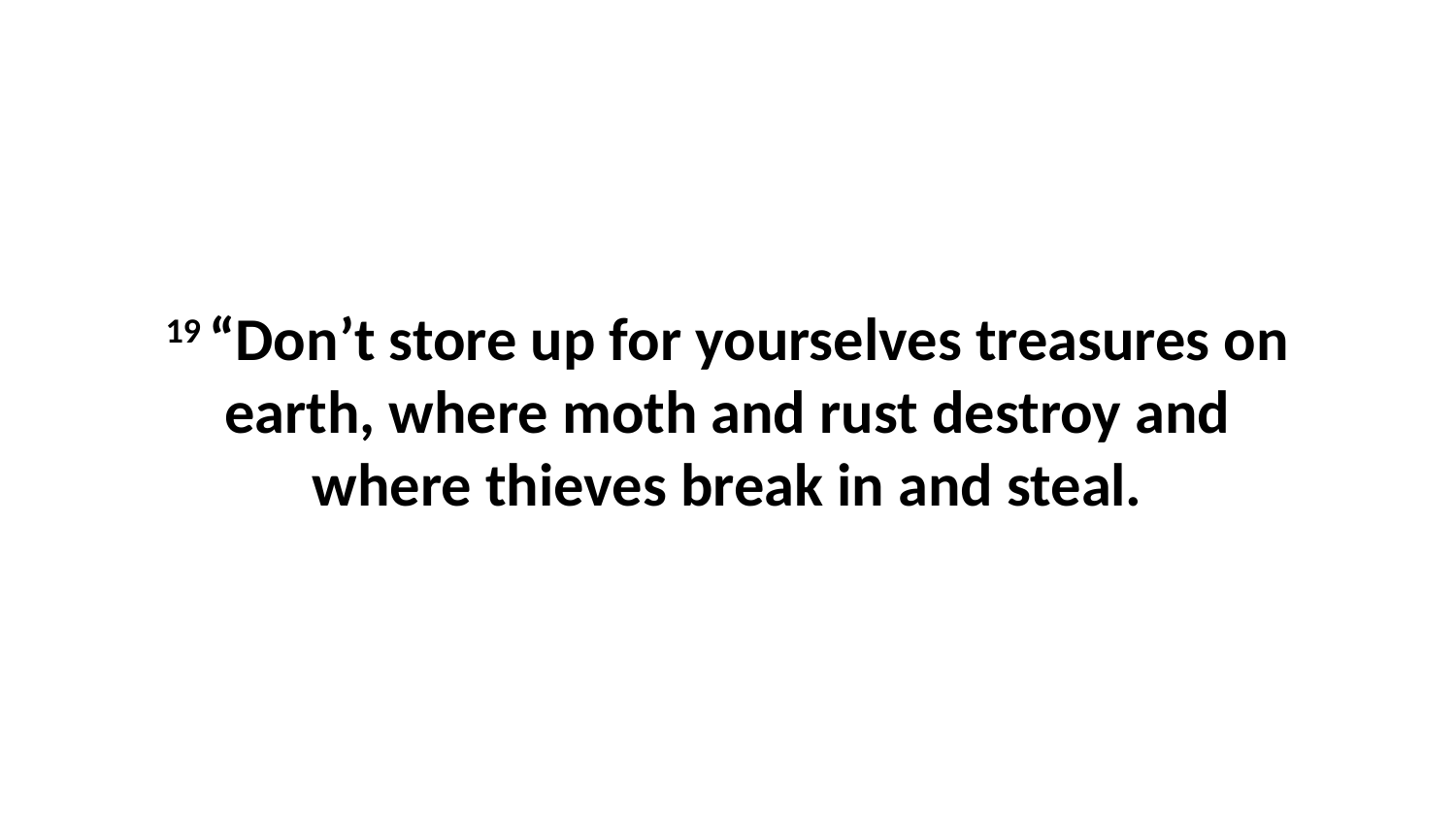

19 “Don’t store up for yourselves treasures on earth, where moth and rust destroy and where thieves break in and steal.